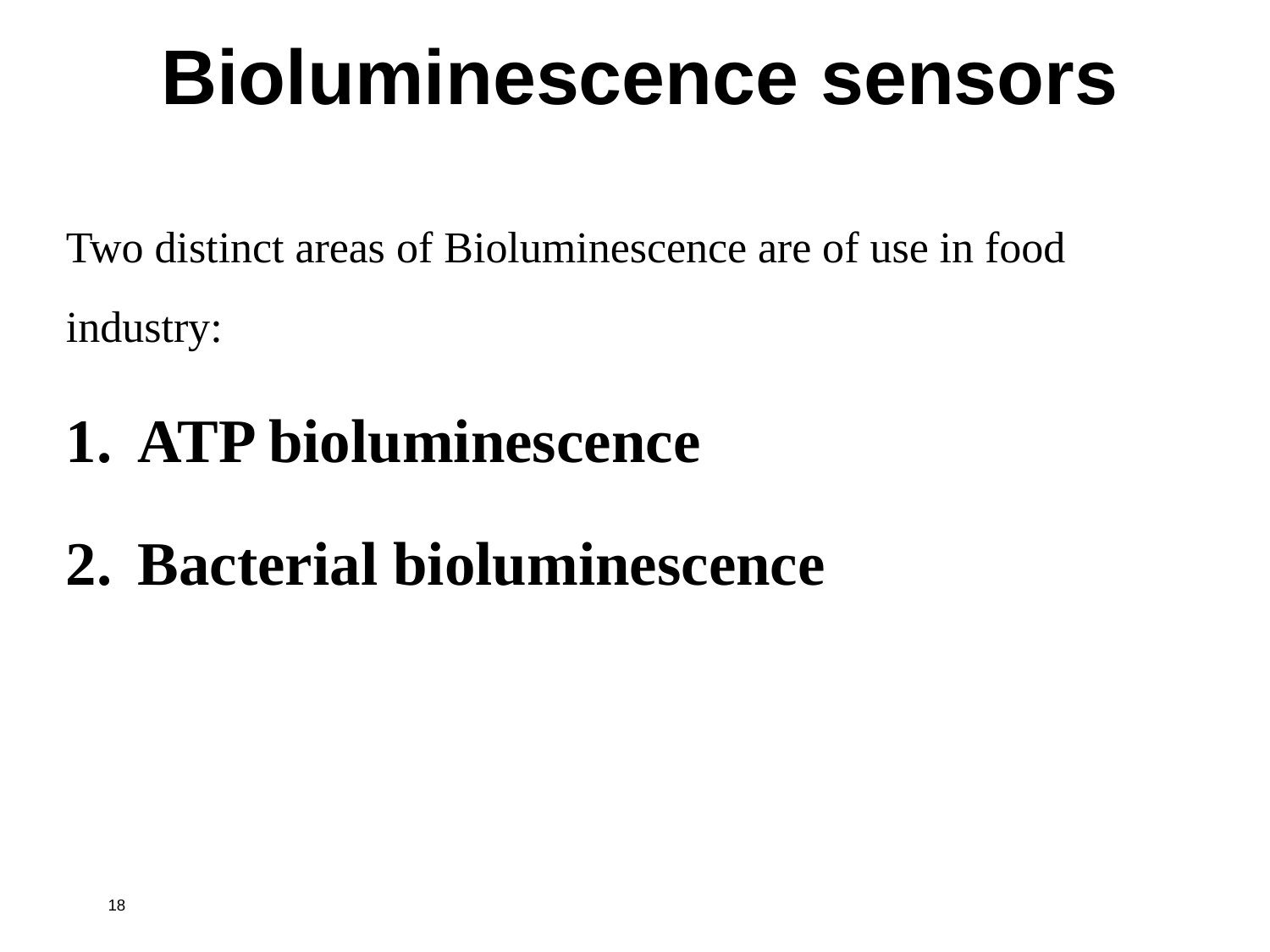

Bioluminescence sensors
Two distinct areas of Bioluminescence are of use in food industry:
ATP bioluminescence
Bacterial bioluminescence
18